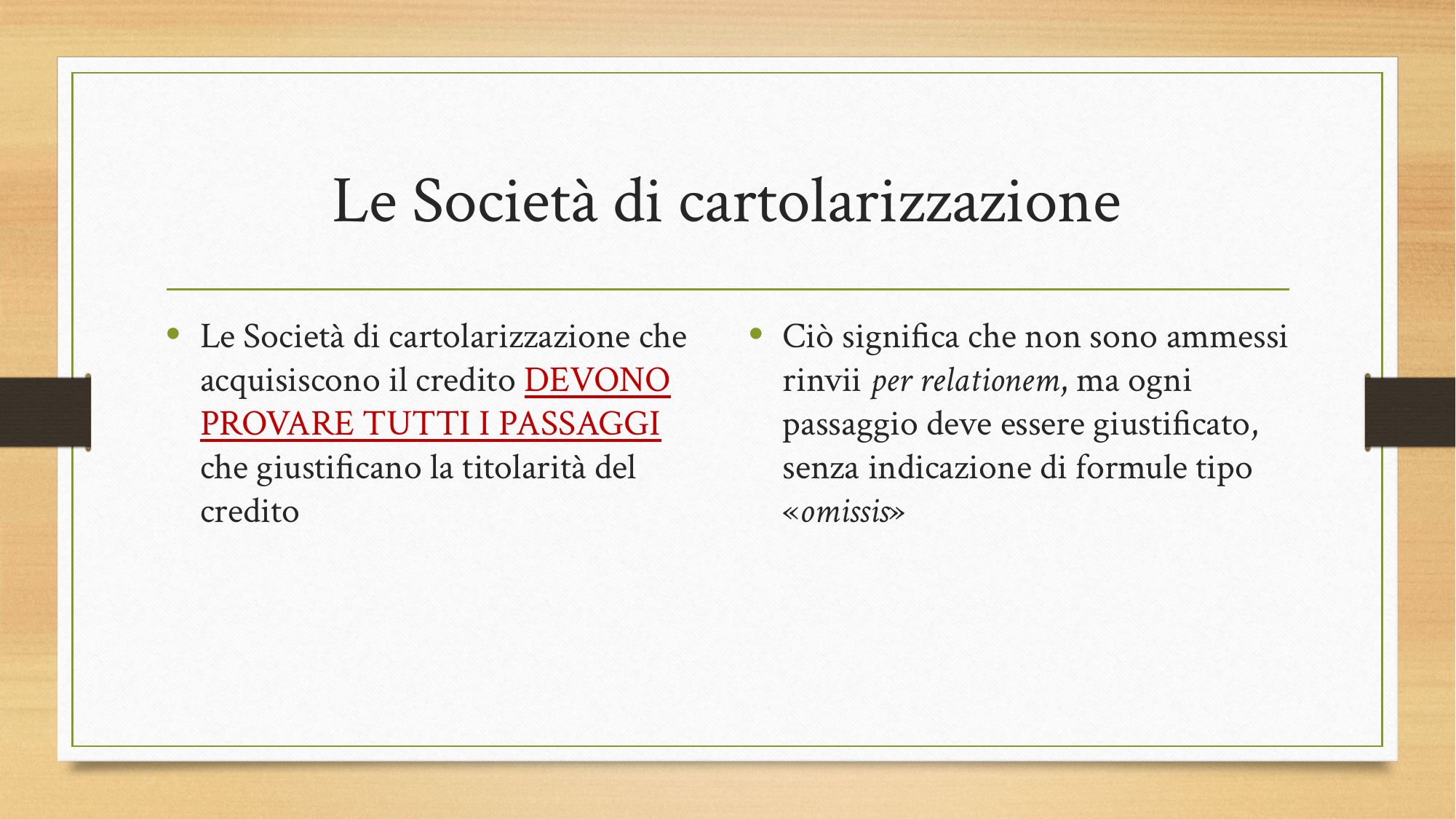

# Le Società di cartolarizzazione
Le Società di cartolarizzazione che acquisiscono il credito DEVONO PROVARE TUTTI I PASSAGGI che giustificano la titolarità del credito
Ciò significa che non sono ammessi rinvii per relationem, ma ogni passaggio deve essere giustificato, senza indicazione di formule tipo «omissis»